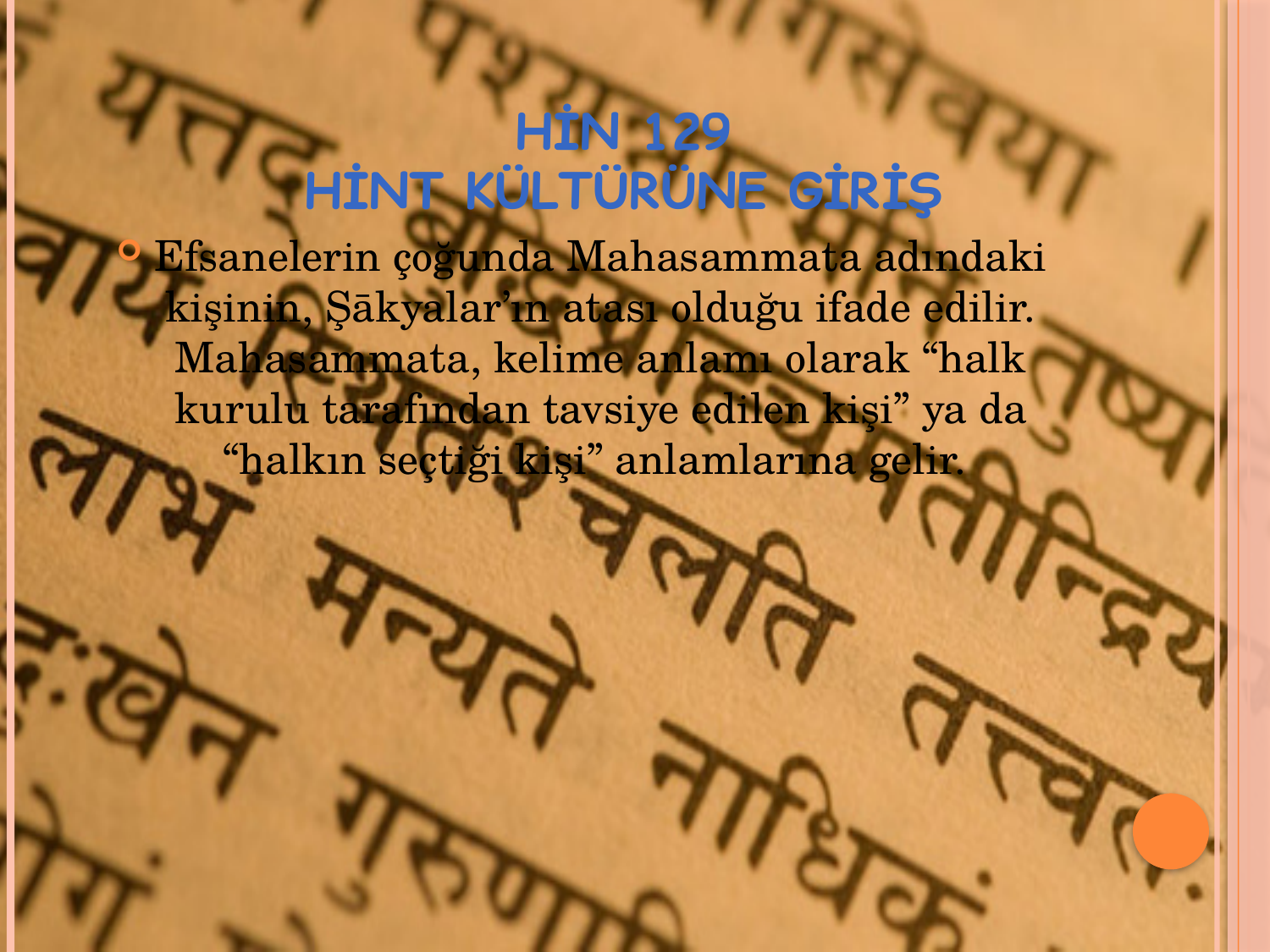

# HİN 129 HİNT KÜLTÜRÜNE GİRİŞ

Efsanelerin çoğunda Mahasammata adındaki kişinin, Şākyalar’ın atası olduğu ifade edilir. Mahasammata, kelime anlamı olarak “halk kurulu tarafından tavsiye edilen kişi” ya da “halkın seçtiği kişi” anlamlarına gelir.